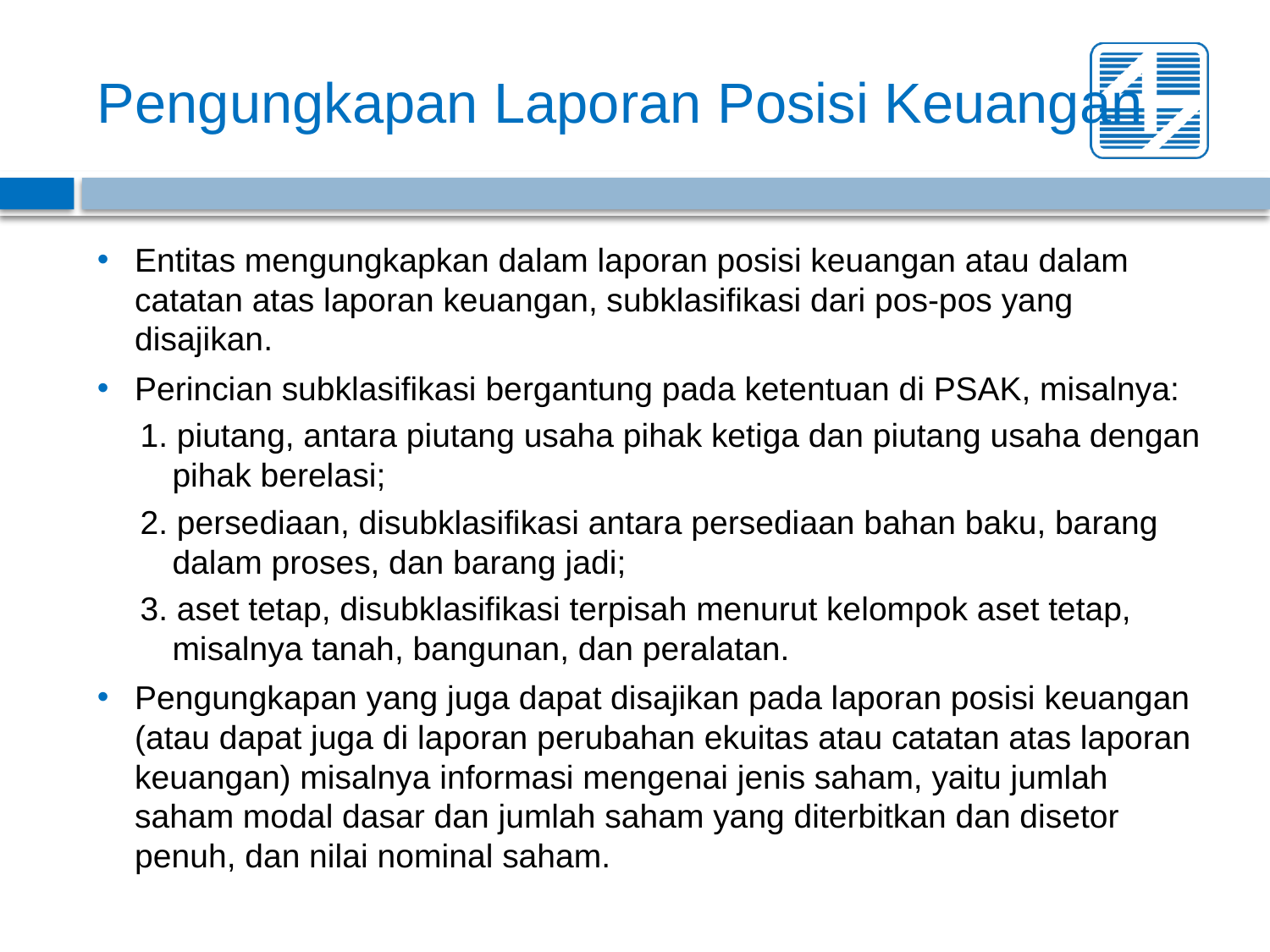

# Pengungkapan Laporan Posisi Keuangan
Entitas mengungkapkan dalam laporan posisi keuangan atau dalam catatan atas laporan keuangan, subklasifikasi dari pos-pos yang disajikan.
Perincian subklasifikasi bergantung pada ketentuan di PSAK, misalnya:
1. piutang, antara piutang usaha pihak ketiga dan piutang usaha dengan pihak berelasi;
2. persediaan, disubklasifikasi antara persediaan bahan baku, barang dalam proses, dan barang jadi;
3. aset tetap, disubklasifikasi terpisah menurut kelompok aset tetap, misalnya tanah, bangunan, dan peralatan.
Pengungkapan yang juga dapat disajikan pada laporan posisi keuangan (atau dapat juga di laporan perubahan ekuitas atau catatan atas laporan keuangan) misalnya informasi mengenai jenis saham, yaitu jumlah saham modal dasar dan jumlah saham yang diterbitkan dan disetor penuh, dan nilai nominal saham.